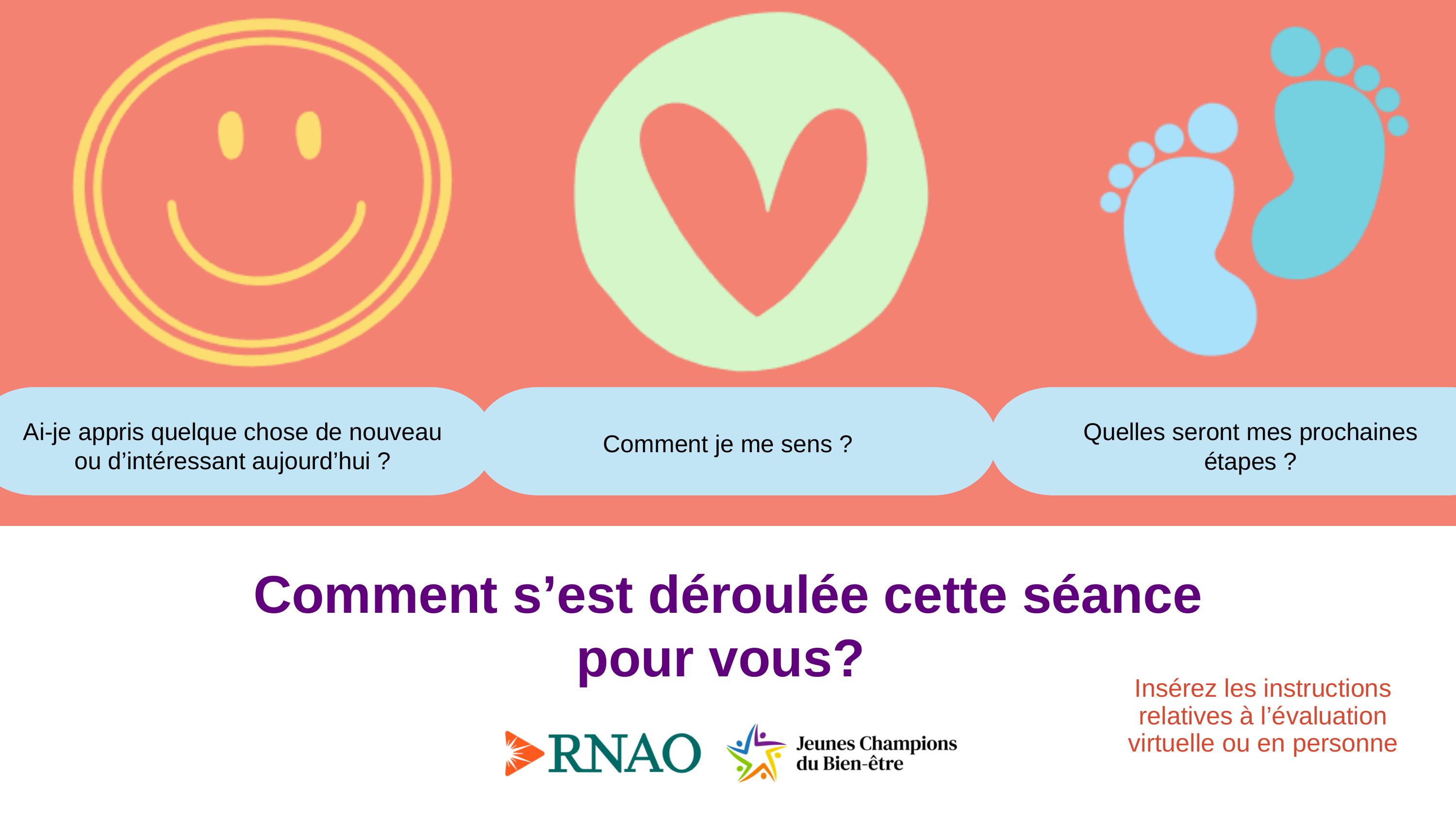

Ai-je appris quelque chose de nouveau ou d’intéressant aujourd’hui ?
Quelles seront mes prochaines étapes ?
Comment je me sens ?

Comment s’est déroulée cette séance pour vous?

Insérez les instructions relatives à l’évaluation virtuelle ou en personne